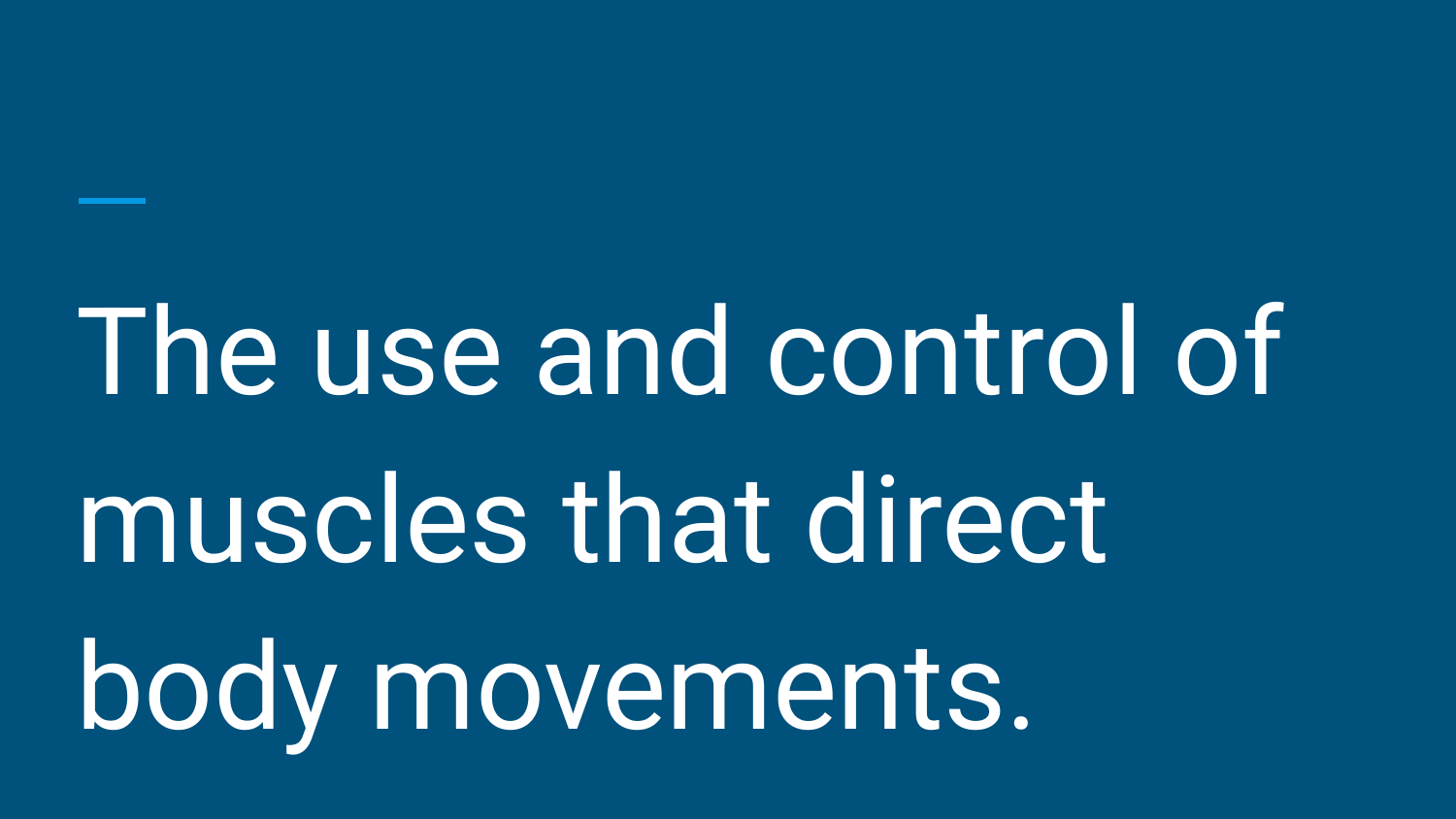

#
The use and control of muscles that direct body movements.